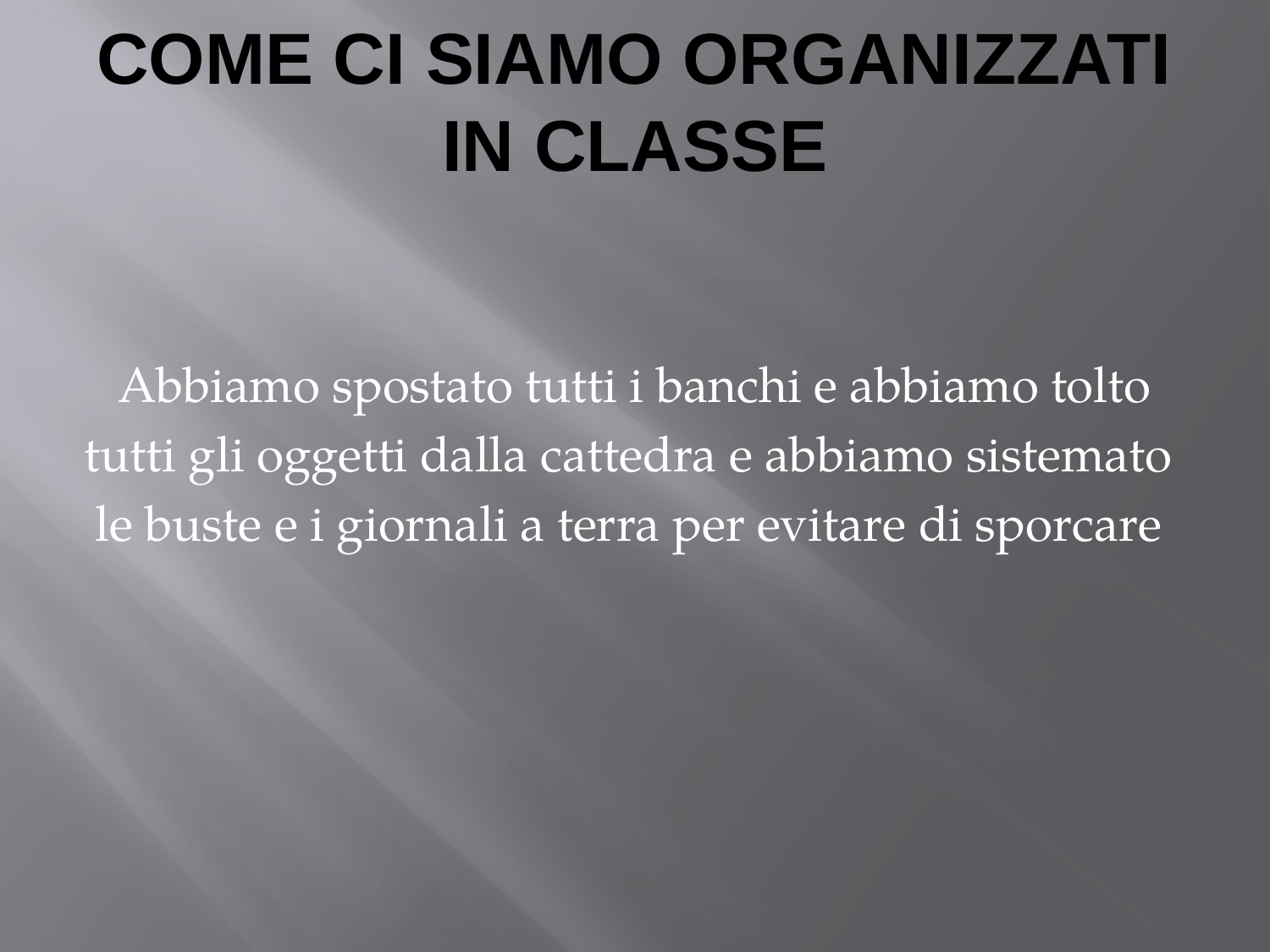

# COME CI SIAMO ORGANIZZATI IN CLASSE
Abbiamo spostato tutti i banchi e abbiamo tolto
tutti gli oggetti dalla cattedra e abbiamo sistemato
le buste e i giornali a terra per evitare di sporcare